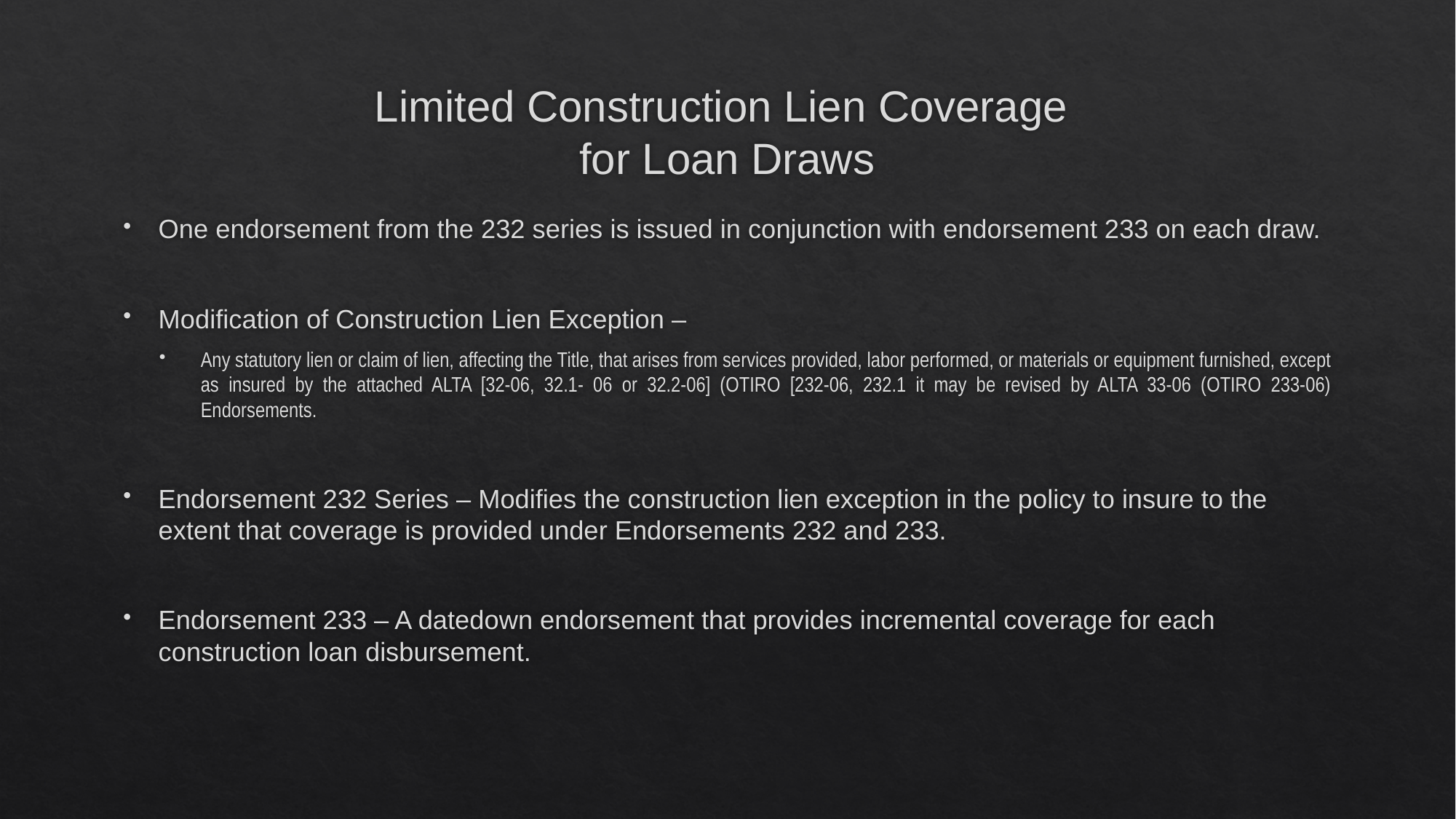

# Limited Construction Lien Coverage for Loan Draws
One endorsement from the 232 series is issued in conjunction with endorsement 233 on each draw.

Modification of Construction Lien Exception –
Any statutory lien or claim of lien, affecting the Title, that arises from services provided, labor performed, or materials or equipment furnished, except as insured by the attached ALTA [32-06, 32.1- 06 or 32.2-06] (OTIRO [232-06, 232.1 it may be revised by ALTA 33-06 (OTIRO 233-06) Endorsements.

Endorsement 232 Series – Modifies the construction lien exception in the policy to insure to the extent that coverage is provided under Endorsements 232 and 233.

Endorsement 233 – A datedown endorsement that provides incremental coverage for each construction loan disbursement.